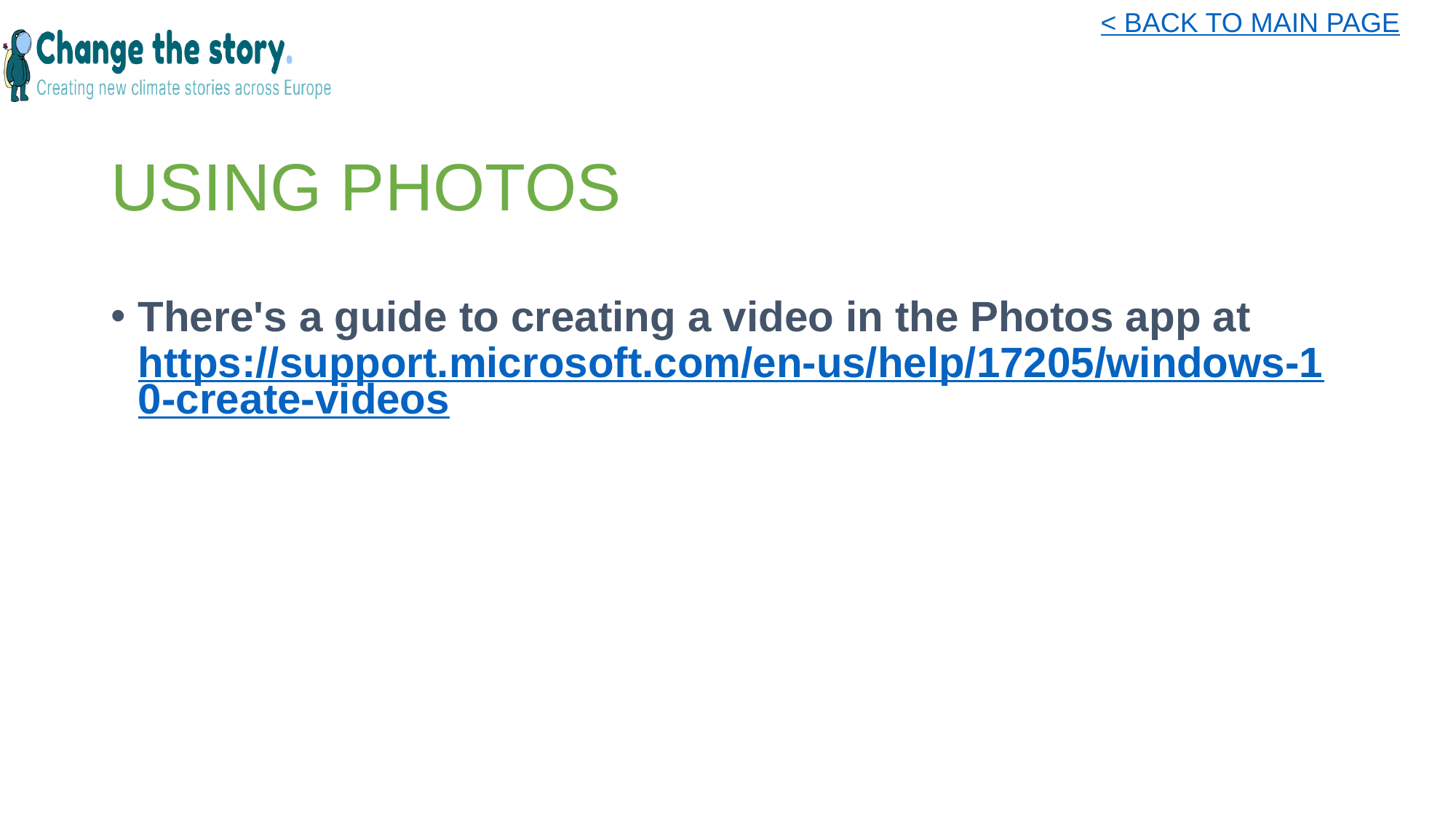

# USING PHOTOS
There's a guide to creating a video in the Photos app at https://support.microsoft.com/en-us/help/17205/windows-10-create-videos